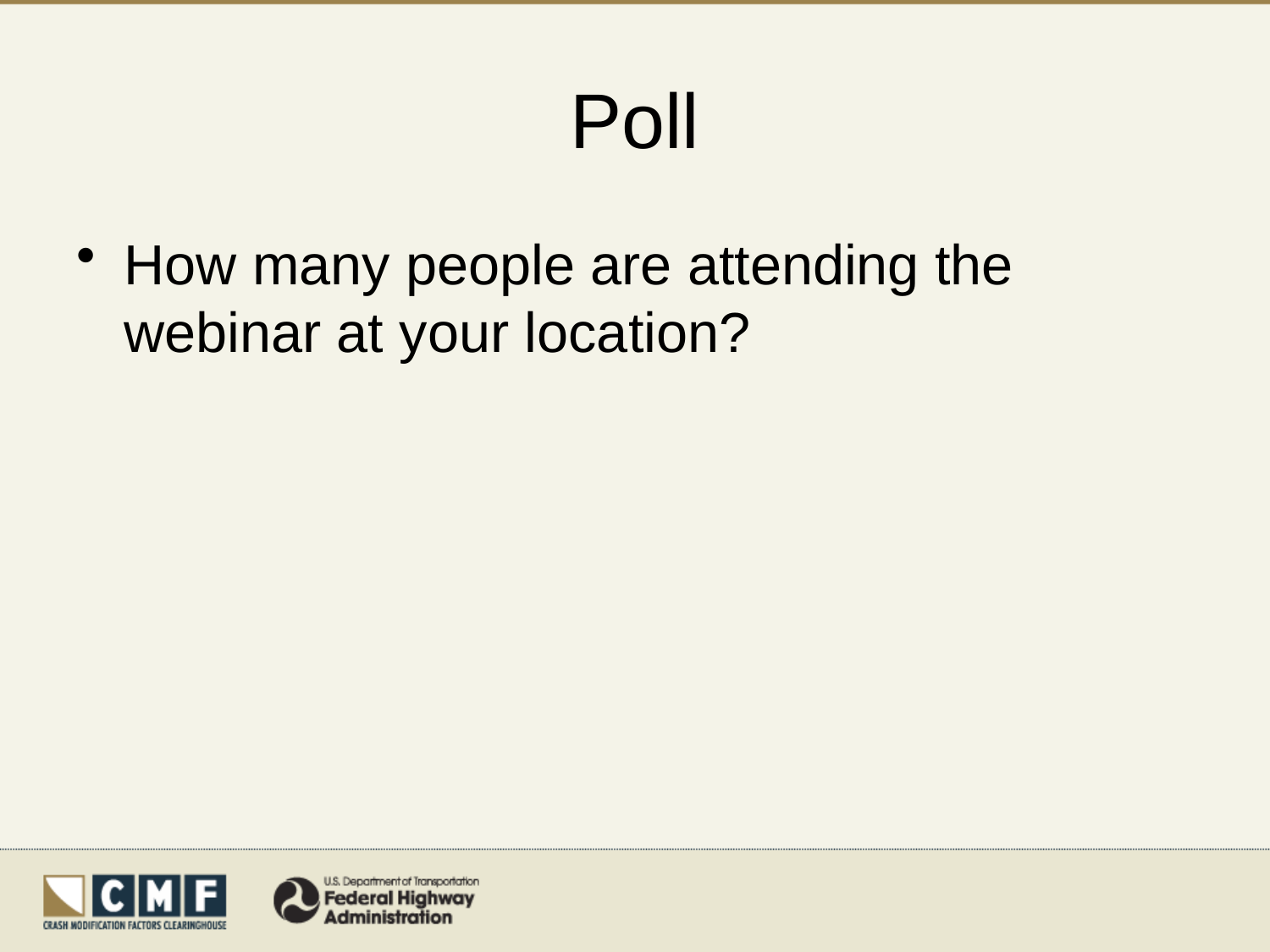

# Poll
How many people are attending the webinar at your location?